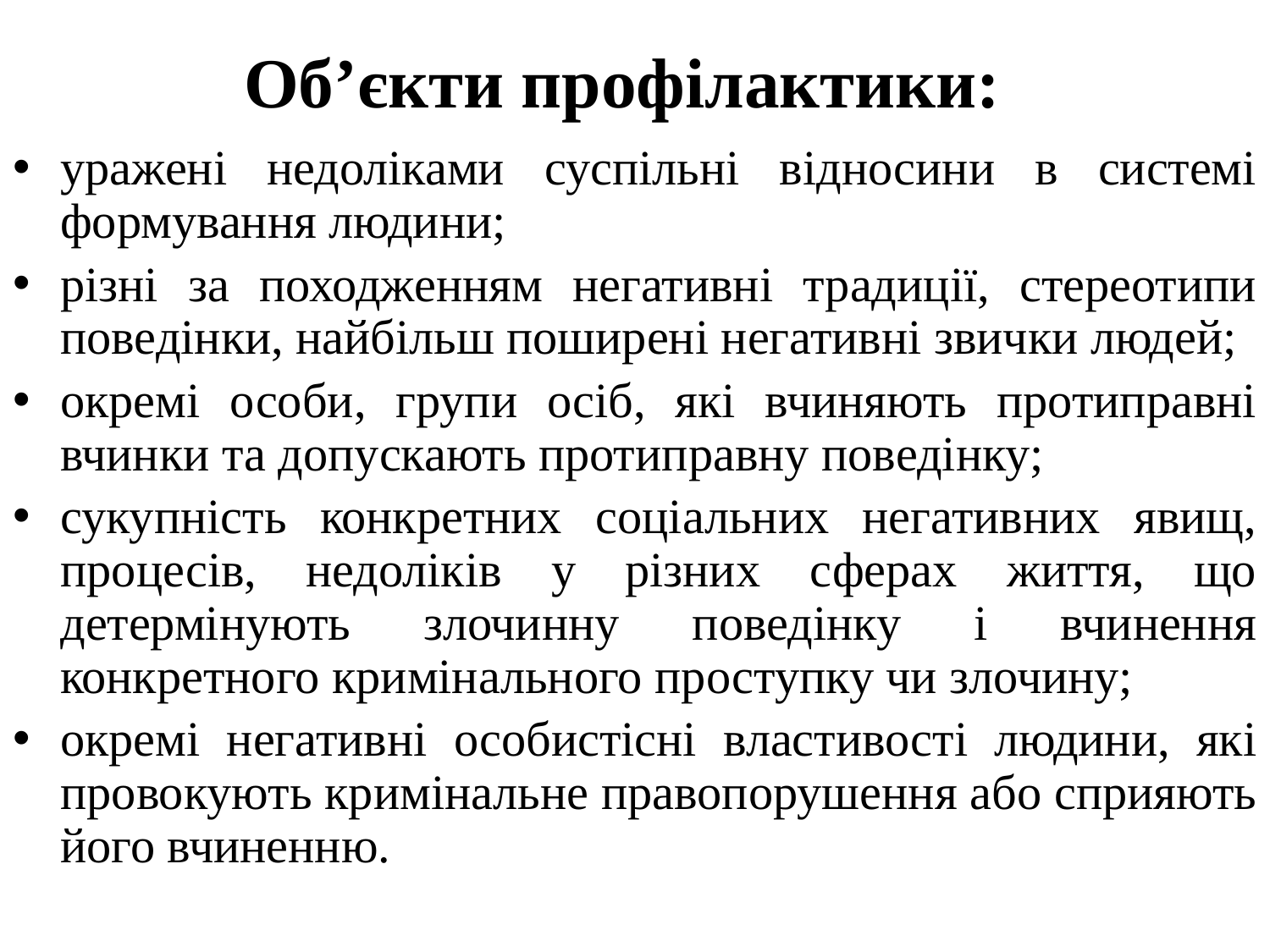

# Об’єкти профілактики:
уражені недоліками суспільні відносини в системі формування людини;
різні за походженням негативні традиції, стереотипи поведінки, найбільш поширені негативні звички людей;
окремі особи, групи осіб, які вчиняють протиправні вчинки та допускають протиправну поведінку;
сукупність конкретних соціальних негативних явищ, процесів, недоліків у різних сферах життя, що детермінують злочинну поведінку і вчинення конкретного кримінального проступку чи злочину;
окремі негативні особистісні властивості людини, які провокують кримінальне правопорушення або сприяють його вчиненню.